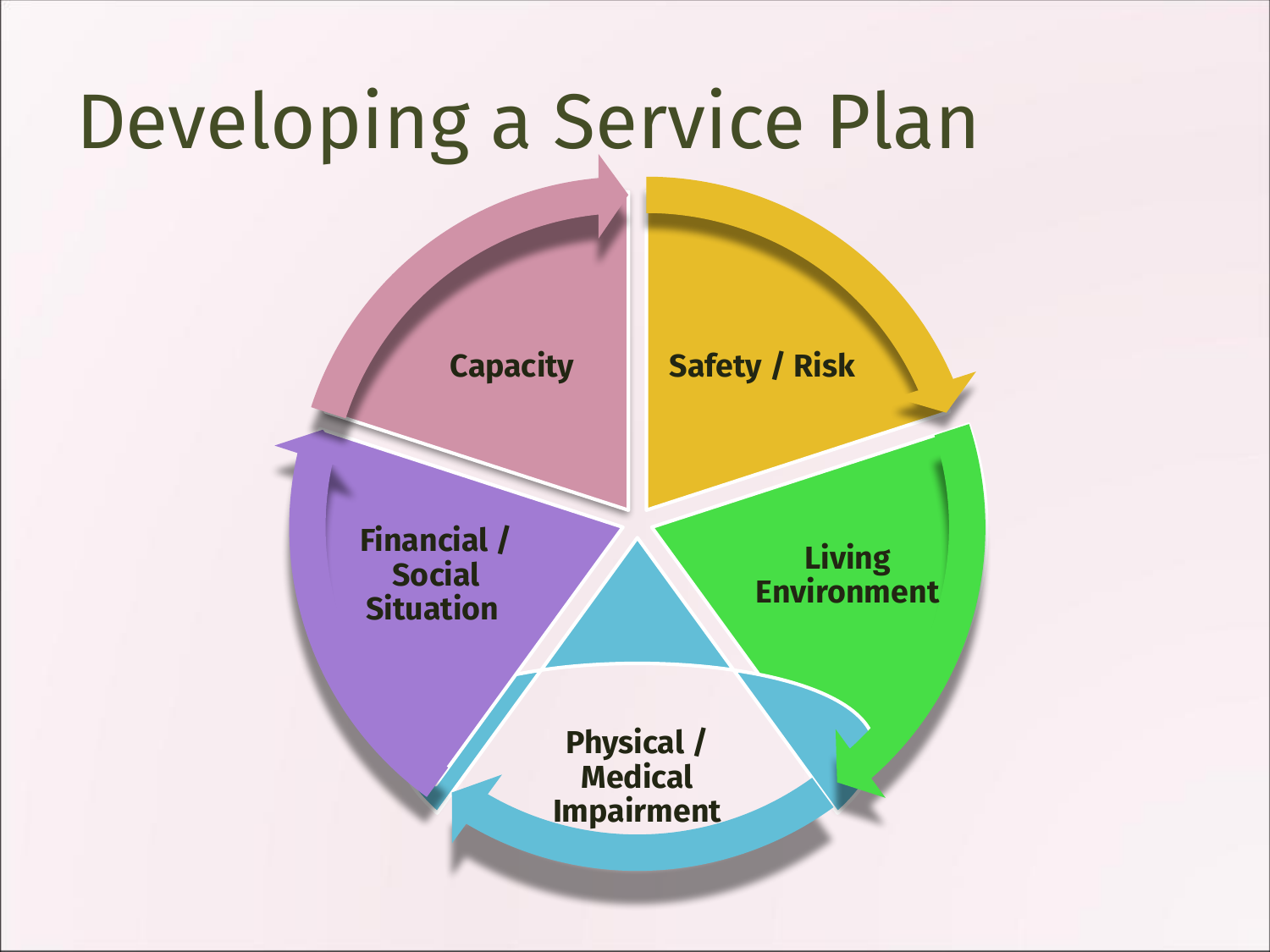

# Developing a Service Plan

Physical / Medical Impairments
Capacity
Safety / Risk
Financial / Social Situation
Living Environment